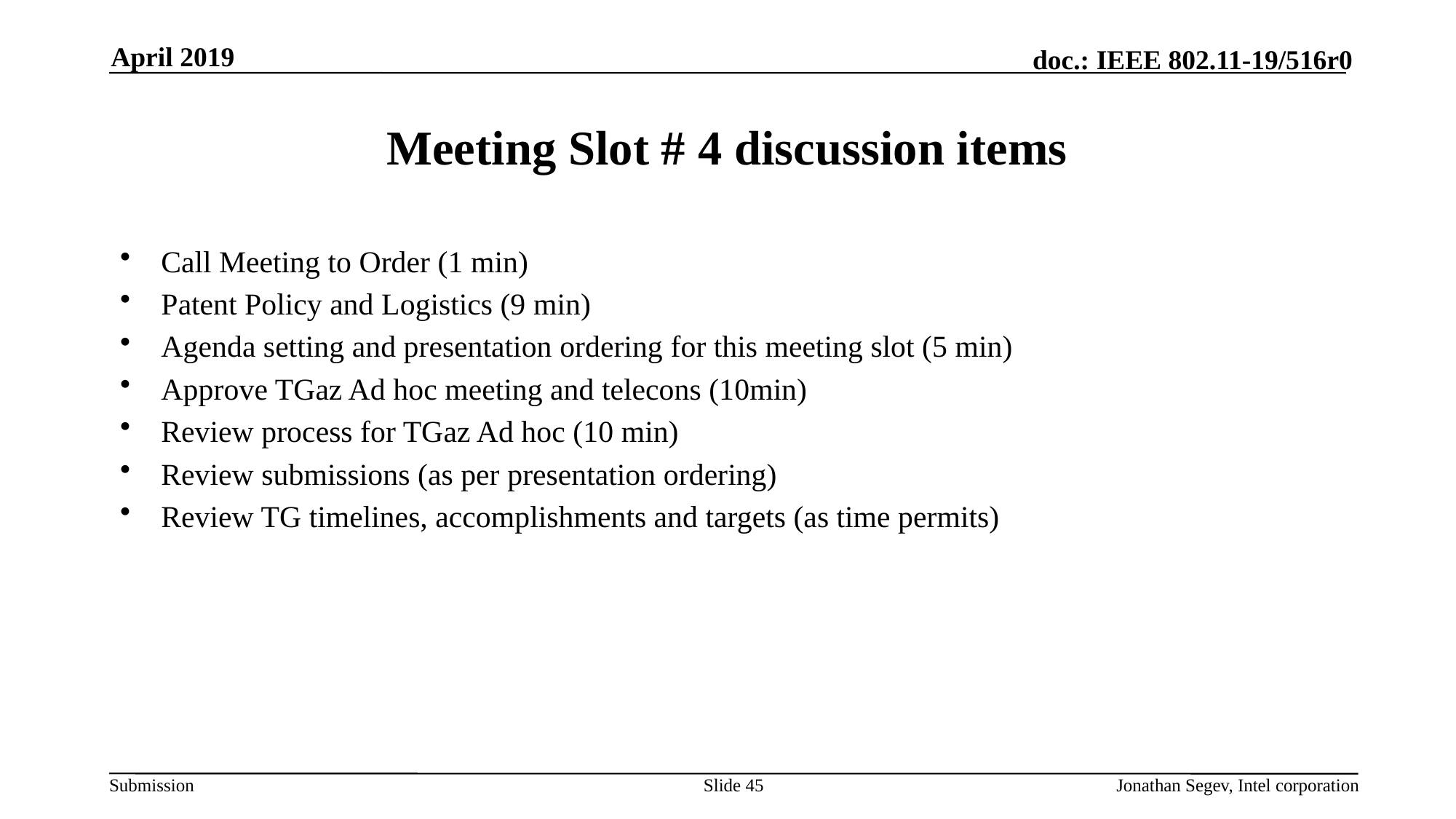

April 2019
# Meeting Slot # 4 discussion items
Call Meeting to Order (1 min)
Patent Policy and Logistics (9 min)
Agenda setting and presentation ordering for this meeting slot (5 min)
Approve TGaz Ad hoc meeting and telecons (10min)
Review process for TGaz Ad hoc (10 min)
Review submissions (as per presentation ordering)
Review TG timelines, accomplishments and targets (as time permits)

Slide 45
Jonathan Segev, Intel corporation